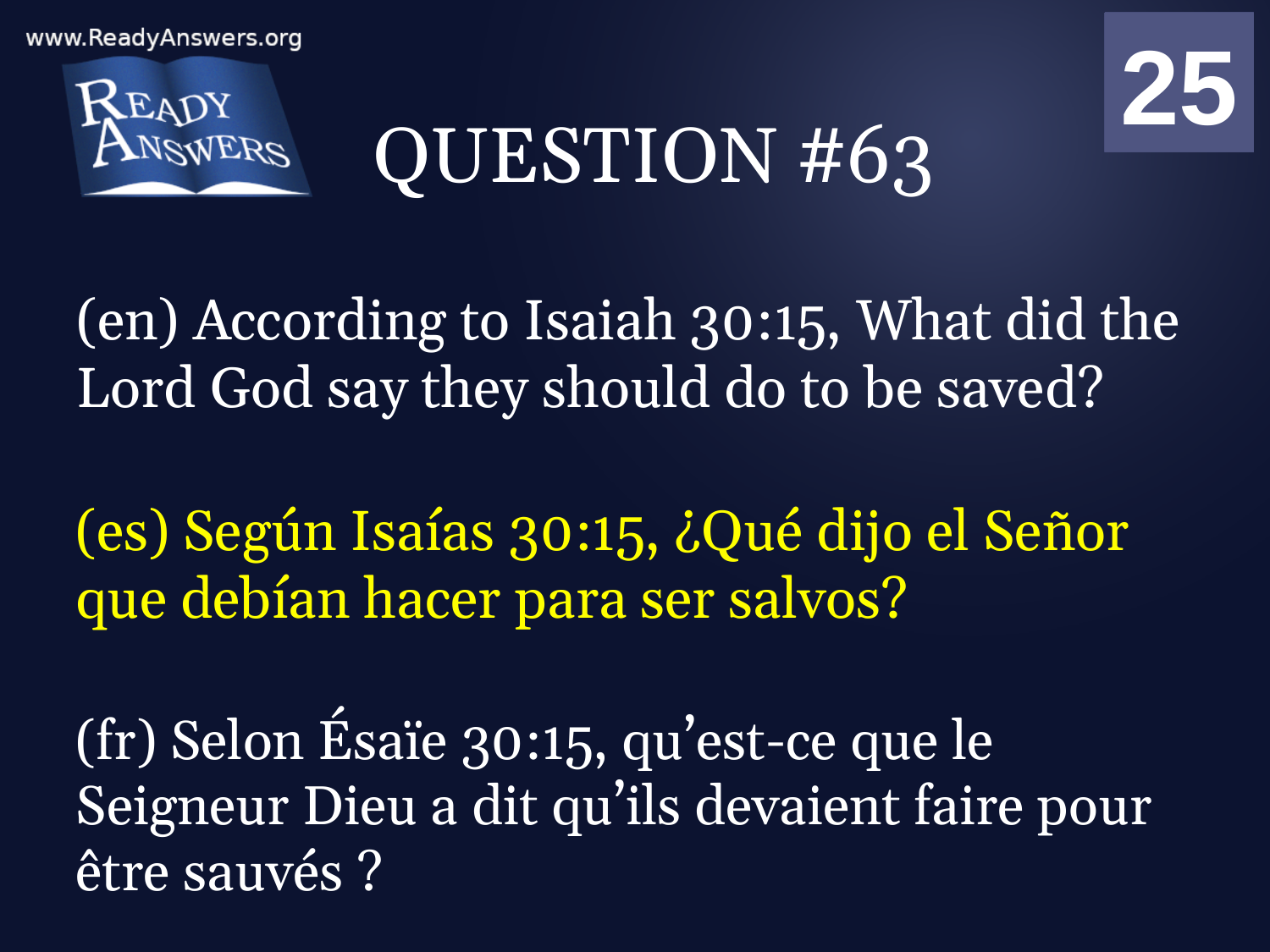

01
02
03
04
05
06
07
08
09
10
11
12
13
14
15
16
17
18
19
20
21
22
23
24
25
00
# QUESTION #63
(en) According to Isaiah 30:15, What did the Lord God say they should do to be saved?
(es) Según Isaías 30:15, ¿Qué dijo el Señor que debían hacer para ser salvos?
(fr) Selon Ésaïe 30:15, qu’est-ce que le Seigneur Dieu a dit qu’ils devaient faire pour être sauvés ?